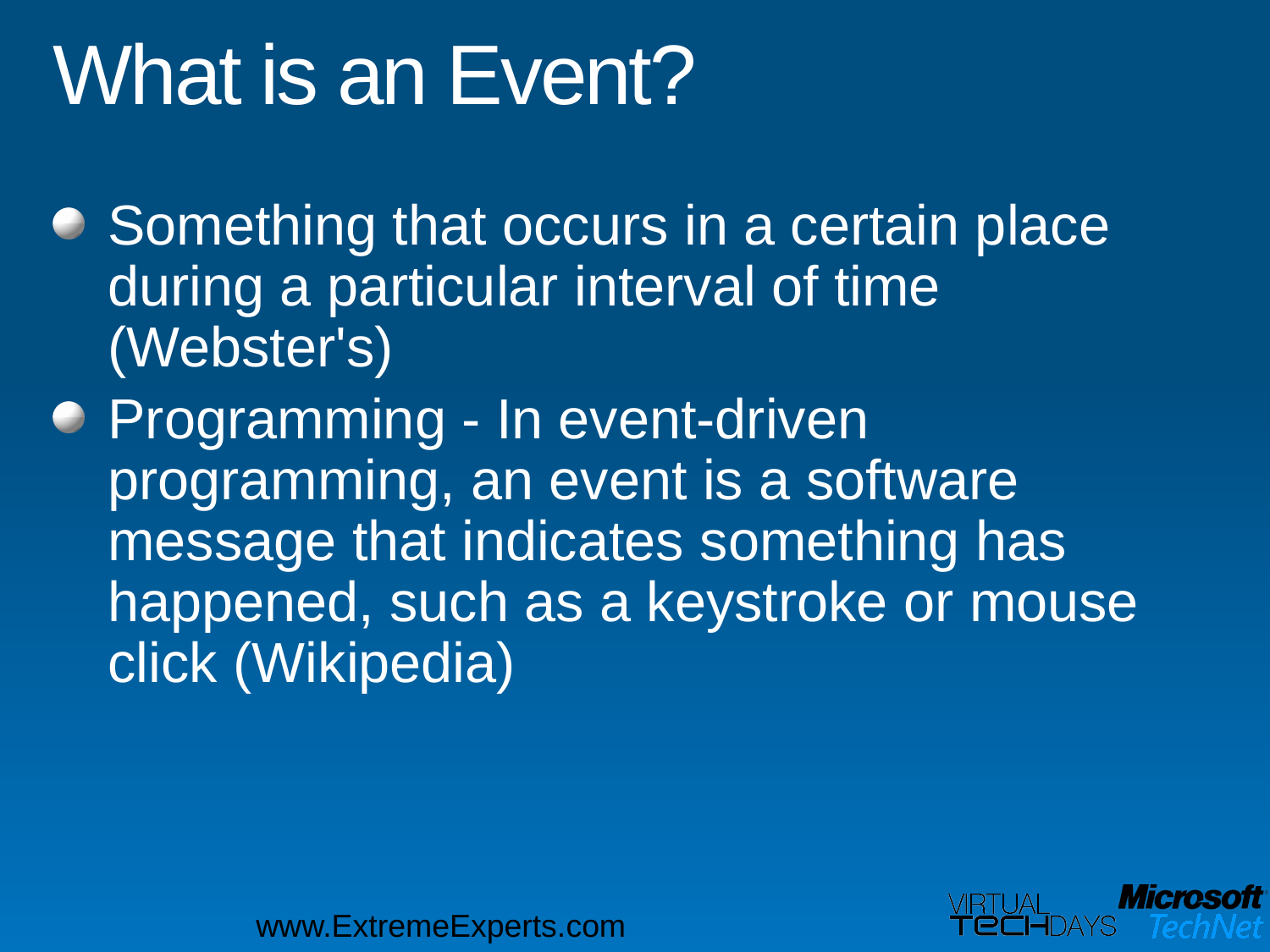

# What is an Event?
Something that occurs in a certain place during a particular interval of time (Webster's)
Programming - In event-driven programming, an event is a software message that indicates something has happened, such as a keystroke or mouse click (Wikipedia)